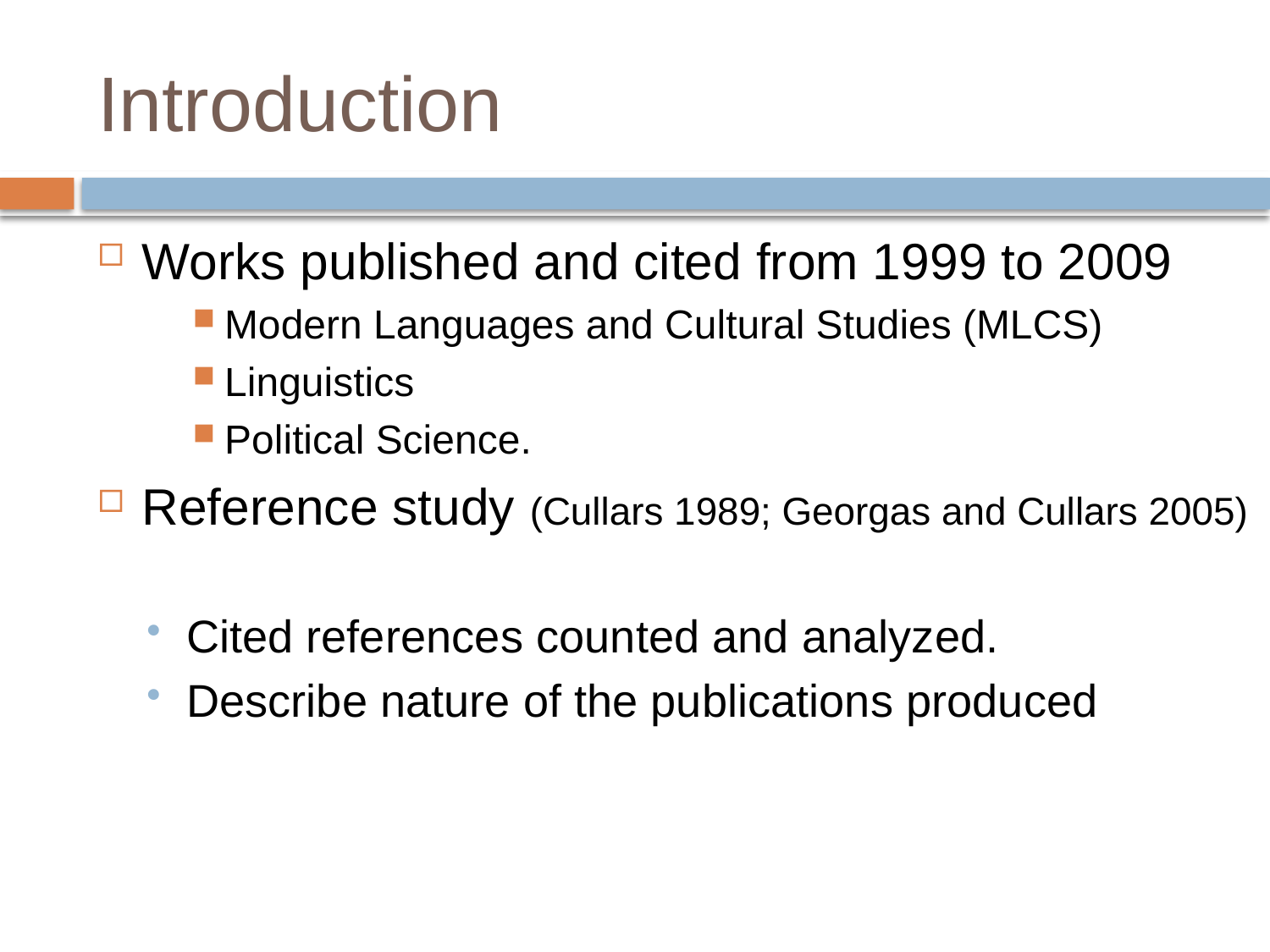

# Introduction
Works published and cited from 1999 to 2009
Modern Languages and Cultural Studies (MLCS)
Linguistics
Political Science.
Reference study (Cullars 1989; Georgas and Cullars 2005)
Cited references counted and analyzed.
Describe nature of the publications produced